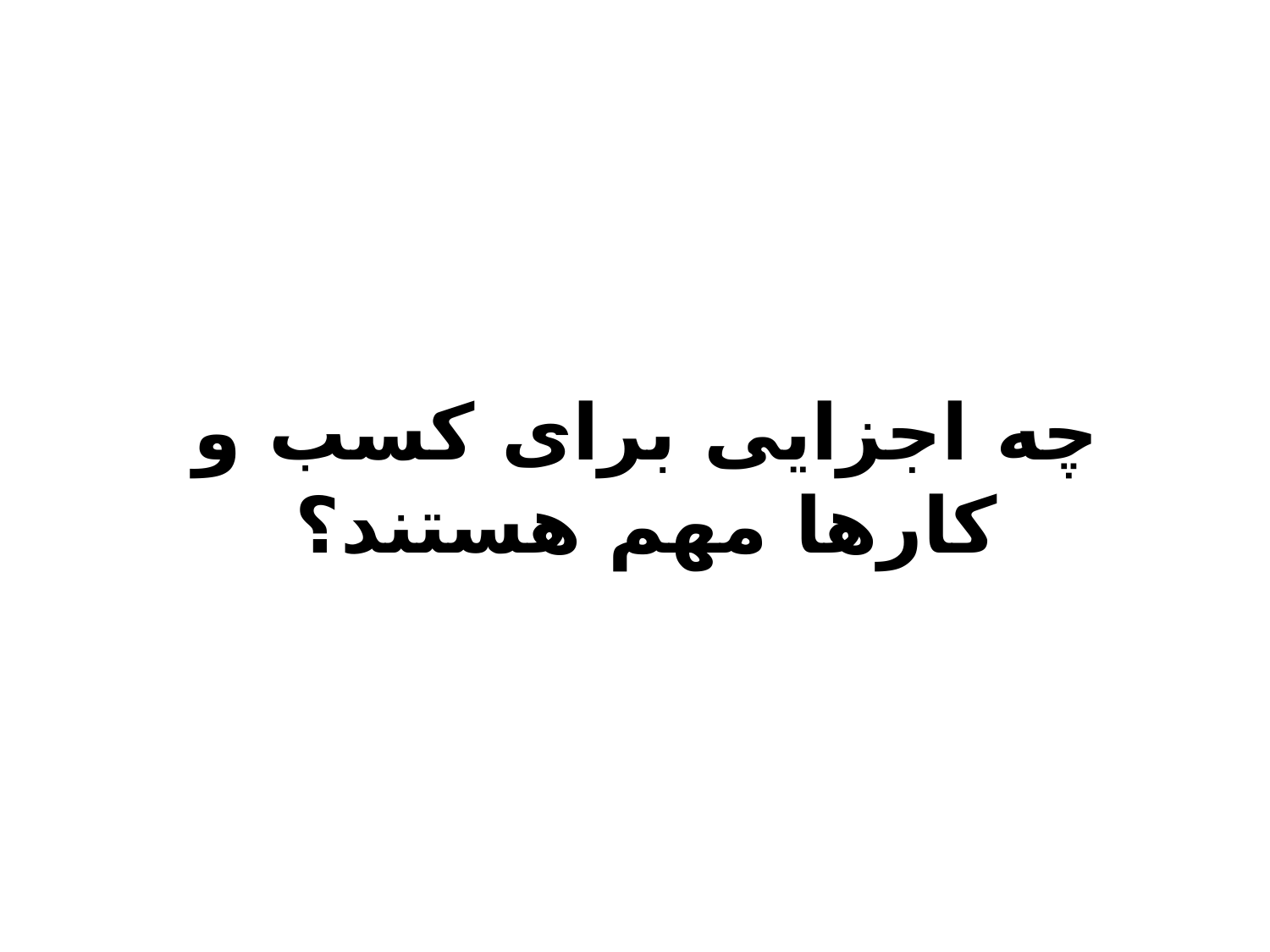

# چه اجزایی برای کسب و کارها مهم هستند؟